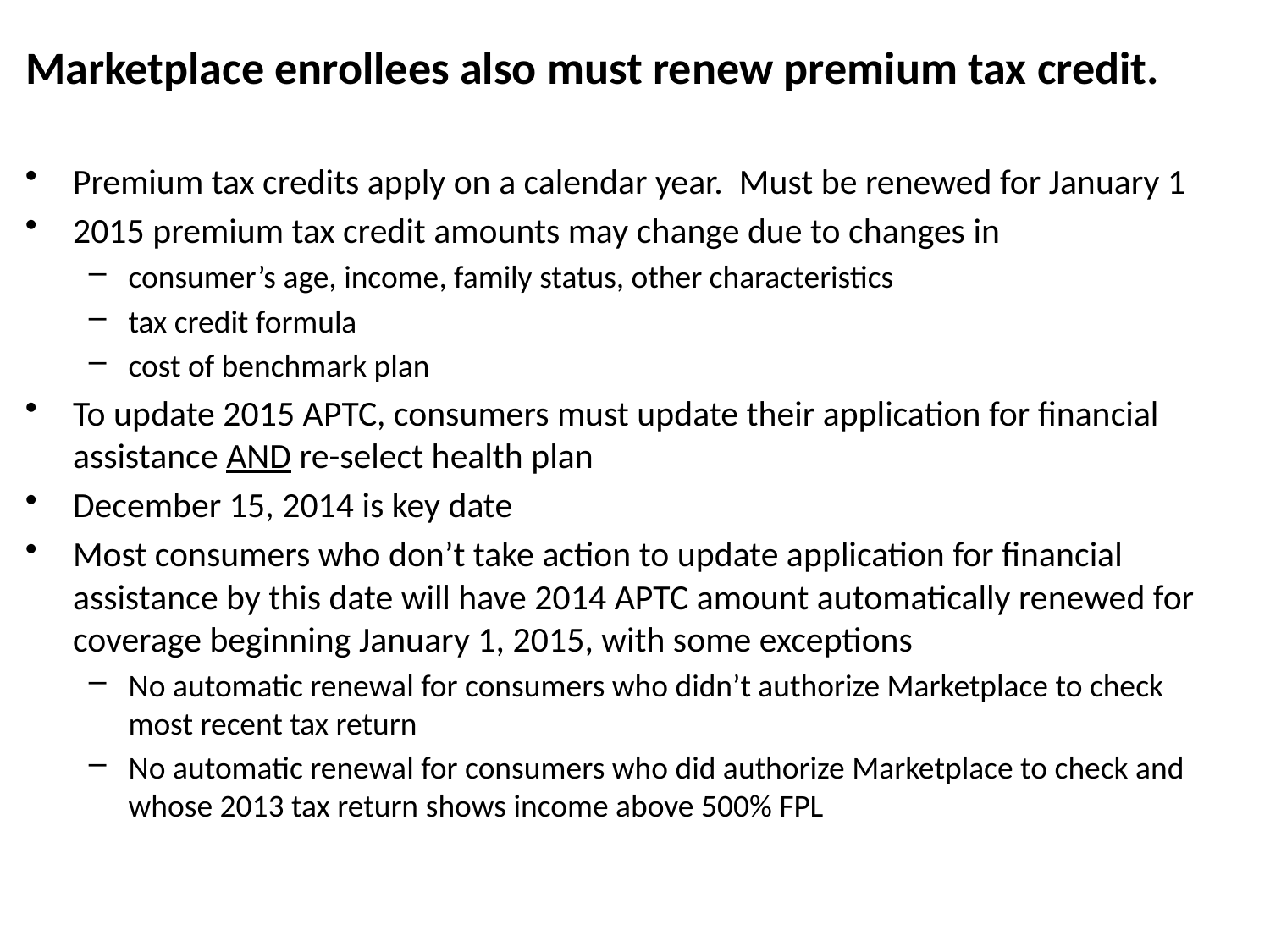

# Marketplace enrollees also must renew premium tax credit.
Premium tax credits apply on a calendar year.  Must be renewed for January 1
2015 premium tax credit amounts may change due to changes in
consumer’s age, income, family status, other characteristics
tax credit formula
cost of benchmark plan
To update 2015 APTC, consumers must update their application for financial assistance AND re-select health plan
December 15, 2014 is key date
Most consumers who don’t take action to update application for financial assistance by this date will have 2014 APTC amount automatically renewed for coverage beginning January 1, 2015, with some exceptions
No automatic renewal for consumers who didn’t authorize Marketplace to check most recent tax return
No automatic renewal for consumers who did authorize Marketplace to check and whose 2013 tax return shows income above 500% FPL